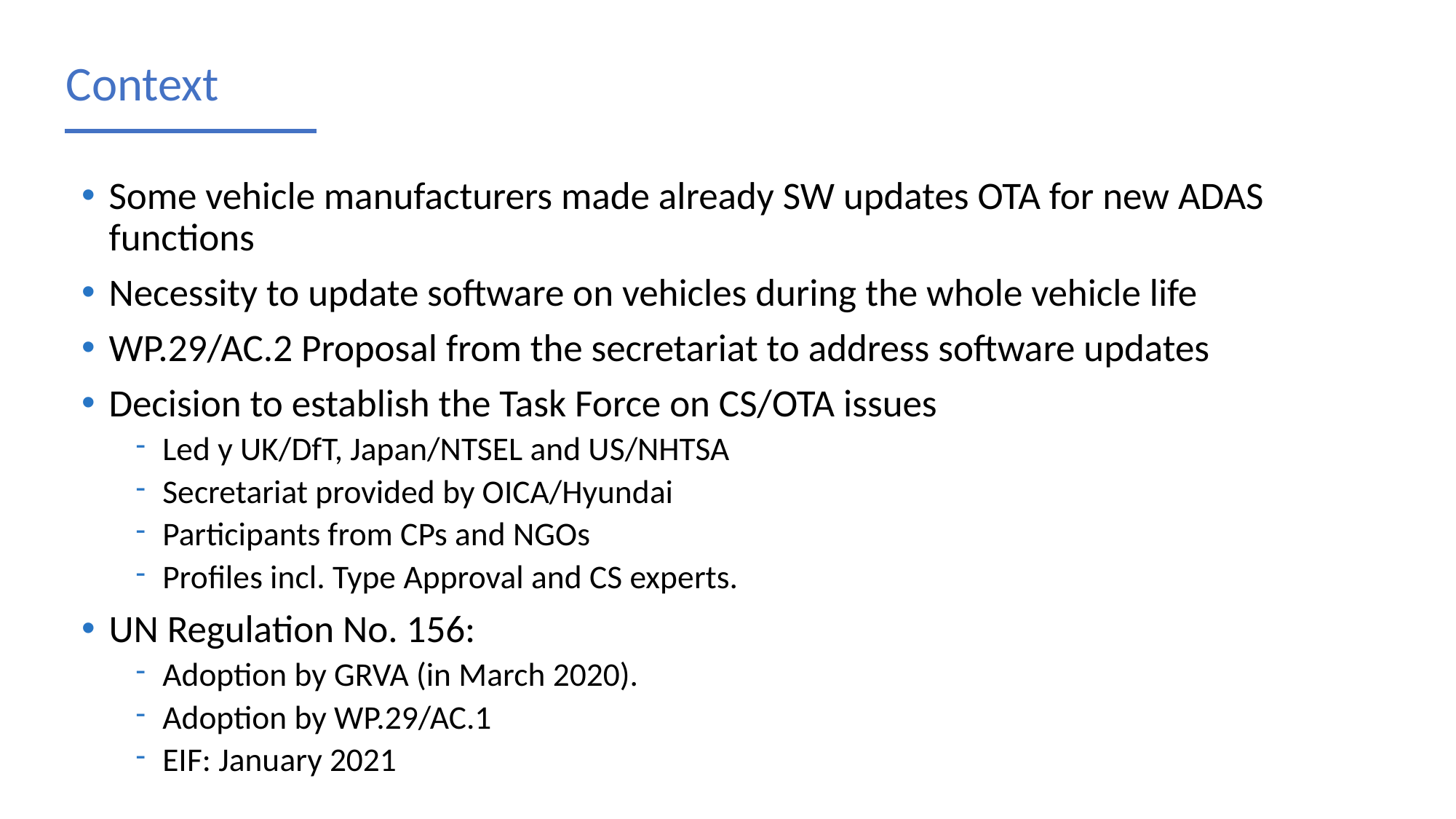

# Context
Some vehicle manufacturers made already SW updates OTA for new ADAS functions
Necessity to update software on vehicles during the whole vehicle life
WP.29/AC.2 Proposal from the secretariat to address software updates
Decision to establish the Task Force on CS/OTA issues
Led y UK/DfT, Japan/NTSEL and US/NHTSA
Secretariat provided by OICA/Hyundai
Participants from CPs and NGOs
Profiles incl. Type Approval and CS experts.
UN Regulation No. 156:
Adoption by GRVA (in March 2020).
Adoption by WP.29/AC.1
EIF: January 2021